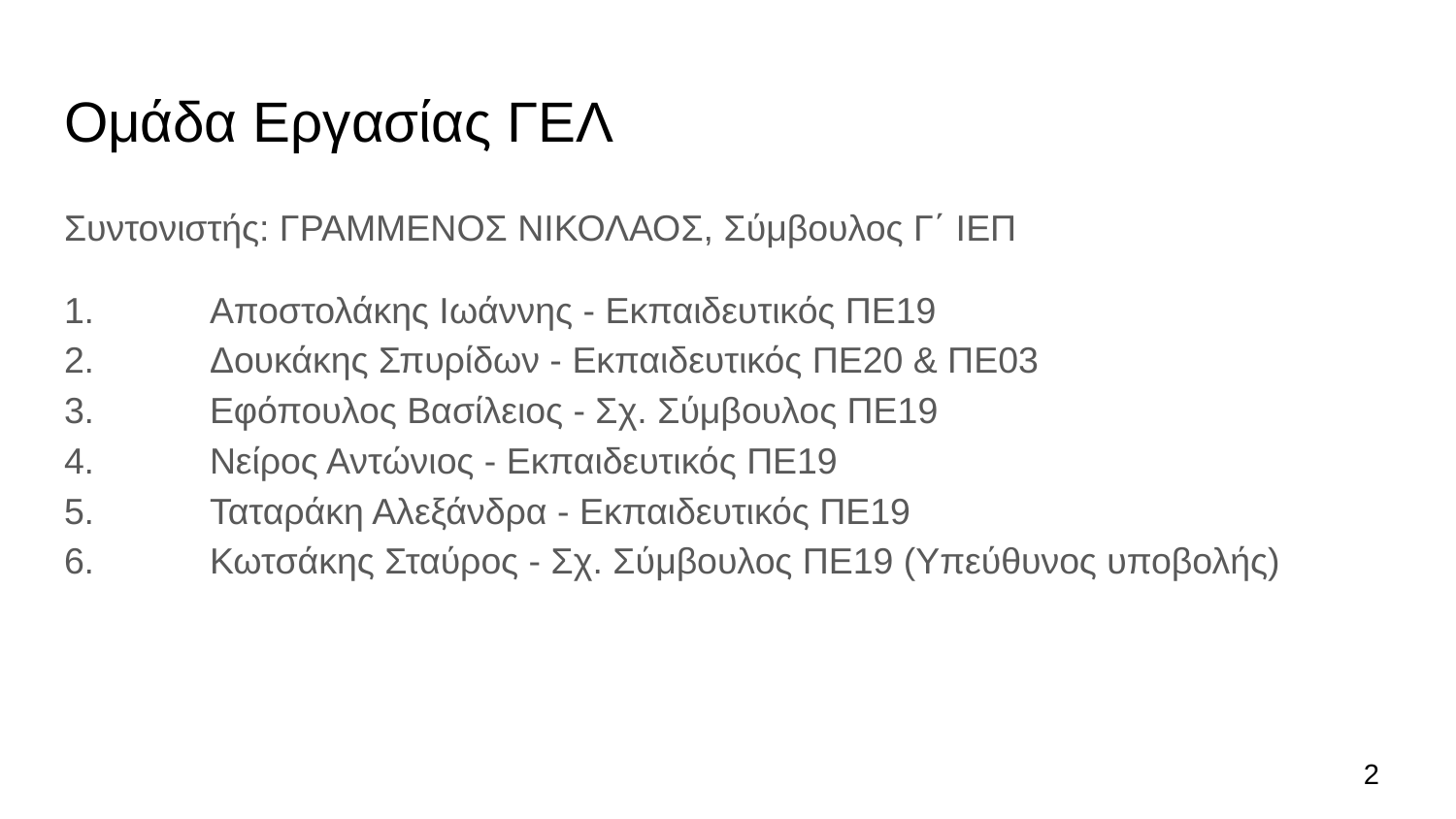

# Ομάδα Εργασίας ΓΕΛ
Συντονιστής: ΓΡΑΜΜΕΝΟΣ ΝΙΚΟΛΑΟΣ, Σύμβουλος Γ΄ ΙΕΠ
1.	Αποστολάκης Ιωάννης - Εκπαιδευτικός ΠΕ19
2.	Δουκάκης Σπυρίδων - Εκπαιδευτικός ΠΕ20 & ΠΕ03
3.	Eφόπουλος Βασίλειος - Σχ. Σύμβουλος ΠΕ19
4.	Νείρος Αντώνιος - Εκπαιδευτικός ΠΕ19
5.	Ταταράκη Αλεξάνδρα - Εκπαιδευτικός ΠΕ19
6.	Κωτσάκης Σταύρος - Σχ. Σύμβουλος ΠΕ19 (Υπεύθυνος υποβολής)
2